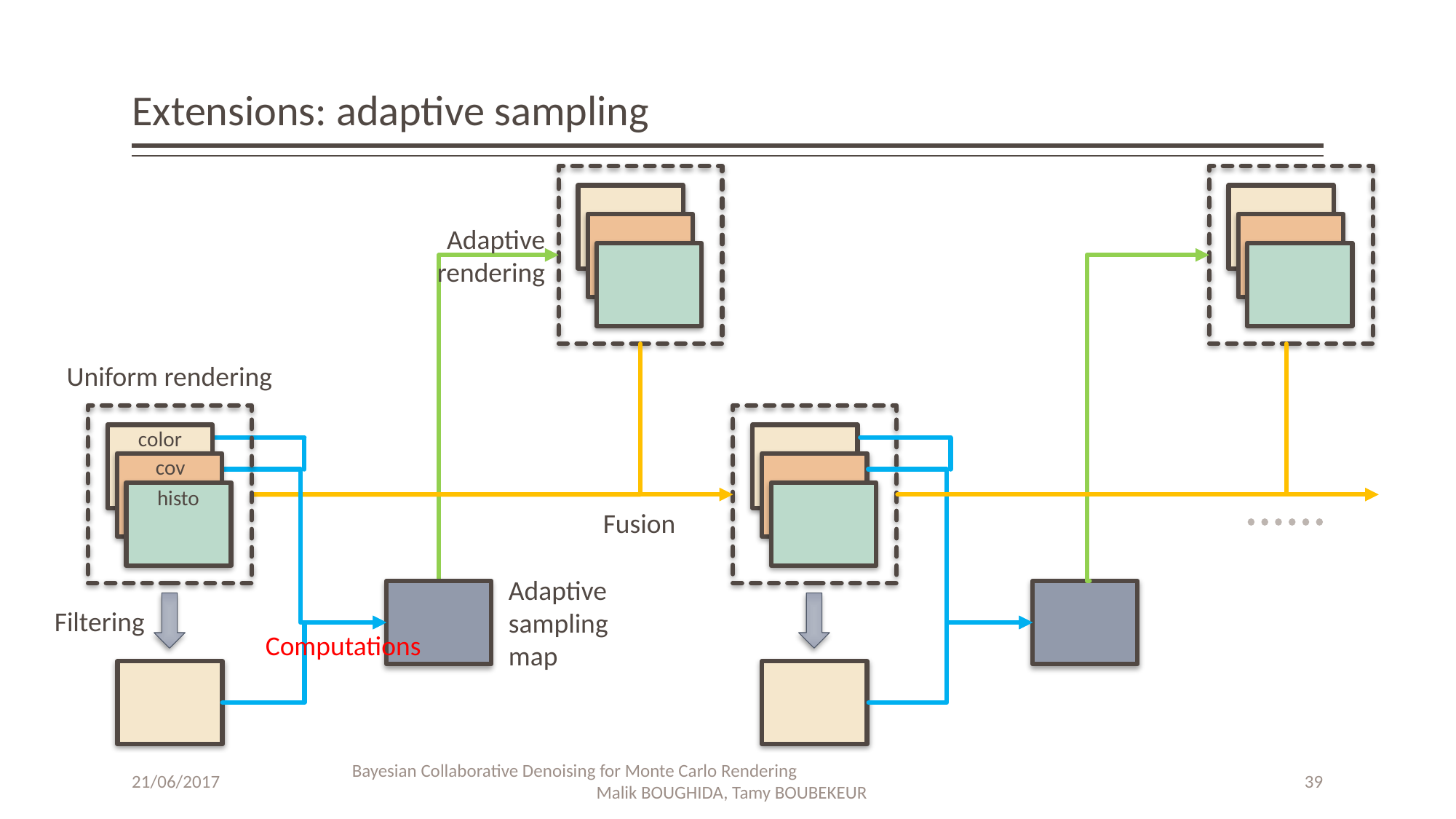

# Extensions: adaptive sampling

Adaptive
rendering

Fusion
Uniform rendering

color

cov

histo

Adaptive
sampling
map

Filtering

Computations
Bayesian Collaborative Denoising for Monte Carlo Rendering                                                                            Malik BOUGHIDA, Tamy BOUBEKEUR
21/06/2017
39